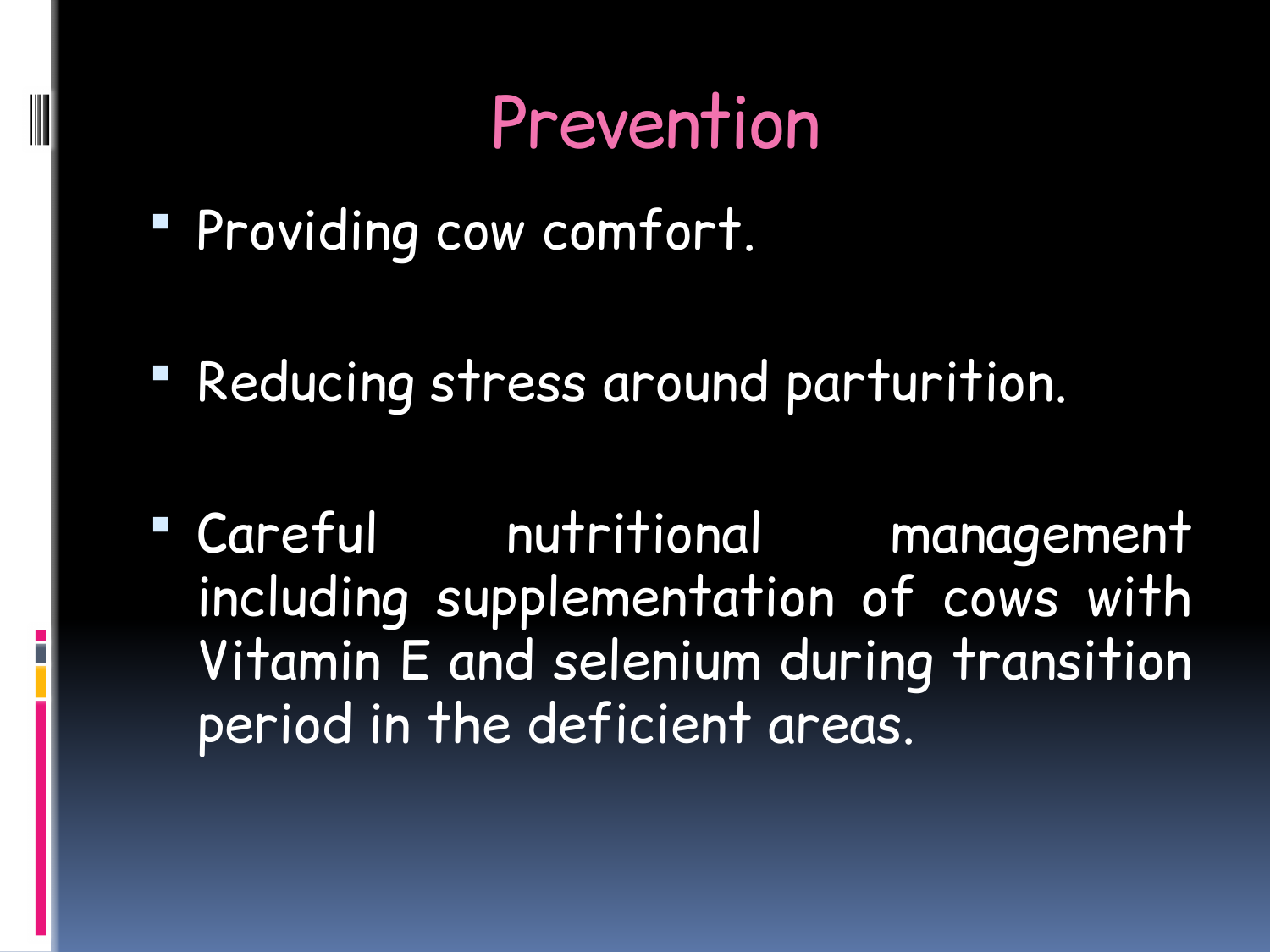

# Prevention
Providing cow comfort.

Reducing stress around parturition.

Careful nutritional management including supplementation of cows with Vitamin E and selenium during transition period in the deficient areas.